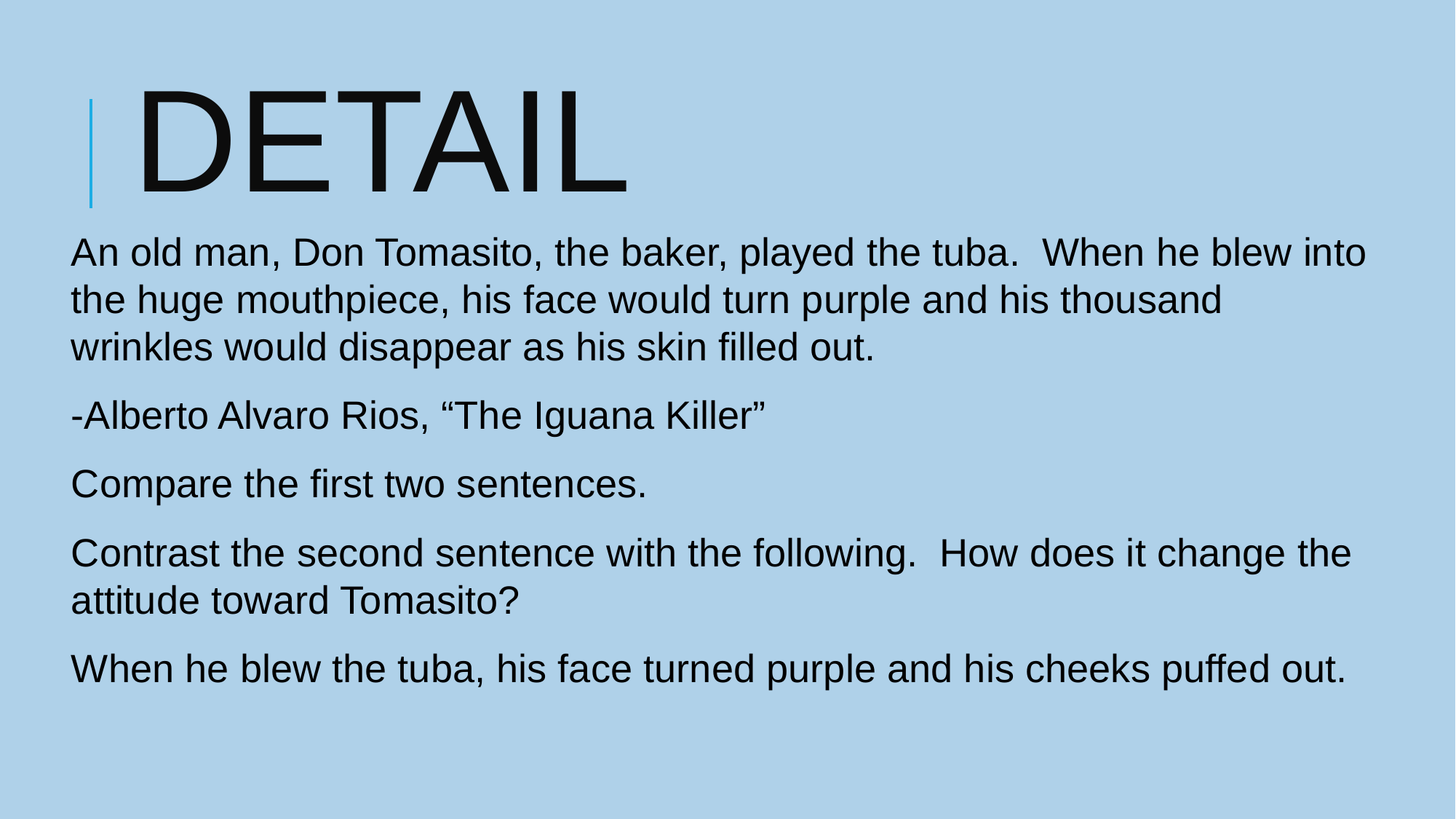

# DETAIL
An old man, Don Tomasito, the baker, played the tuba.  When he blew into the huge mouthpiece, his face would turn purple and his thousand wrinkles would disappear as his skin filled out.
-Alberto Alvaro Rios, “The Iguana Killer”
Compare the first two sentences.
Contrast the second sentence with the following.  How does it change the attitude toward Tomasito?
When he blew the tuba, his face turned purple and his cheeks puffed out.